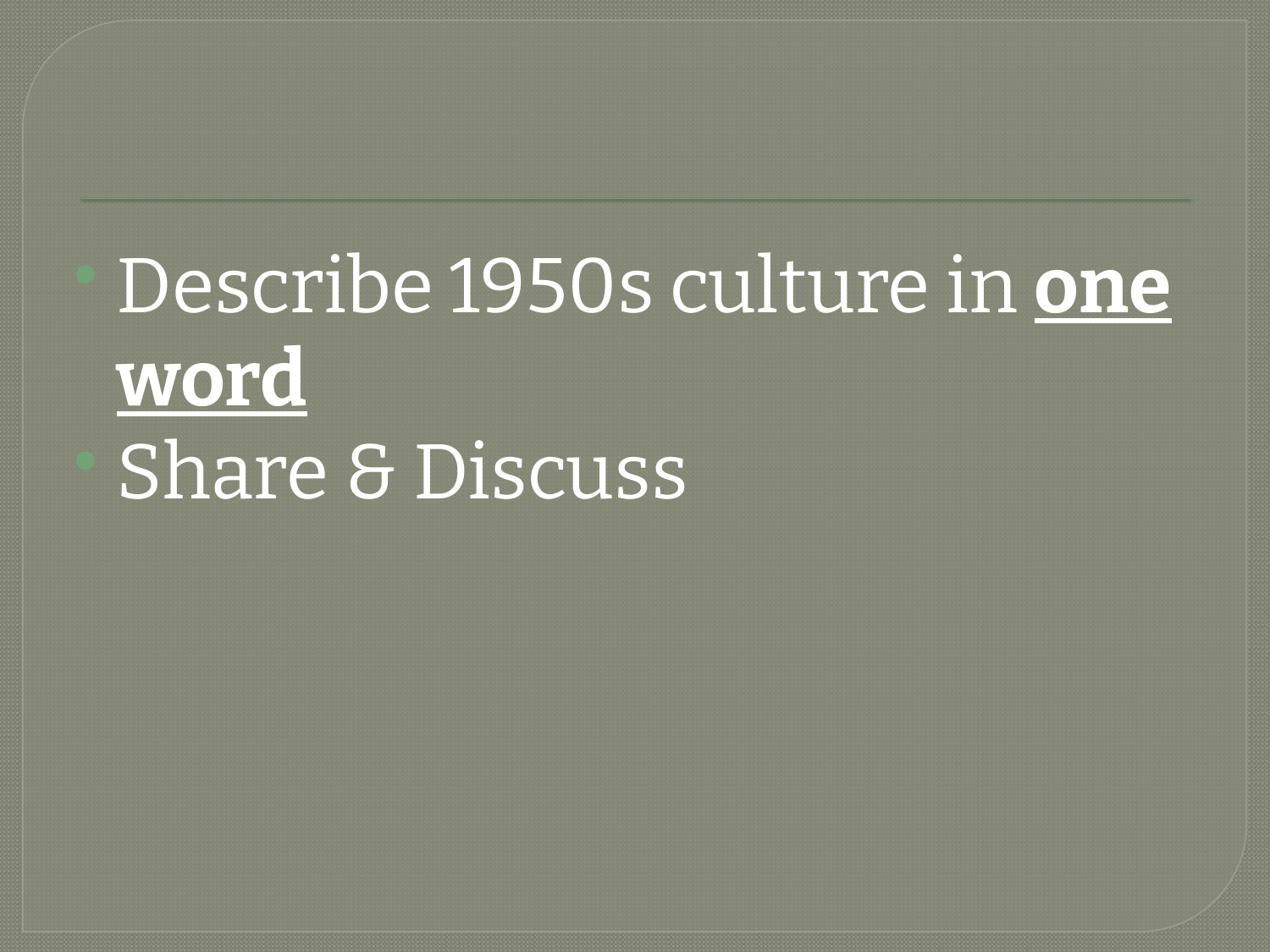

#
Describe 1950s culture in one word
Share & Discuss